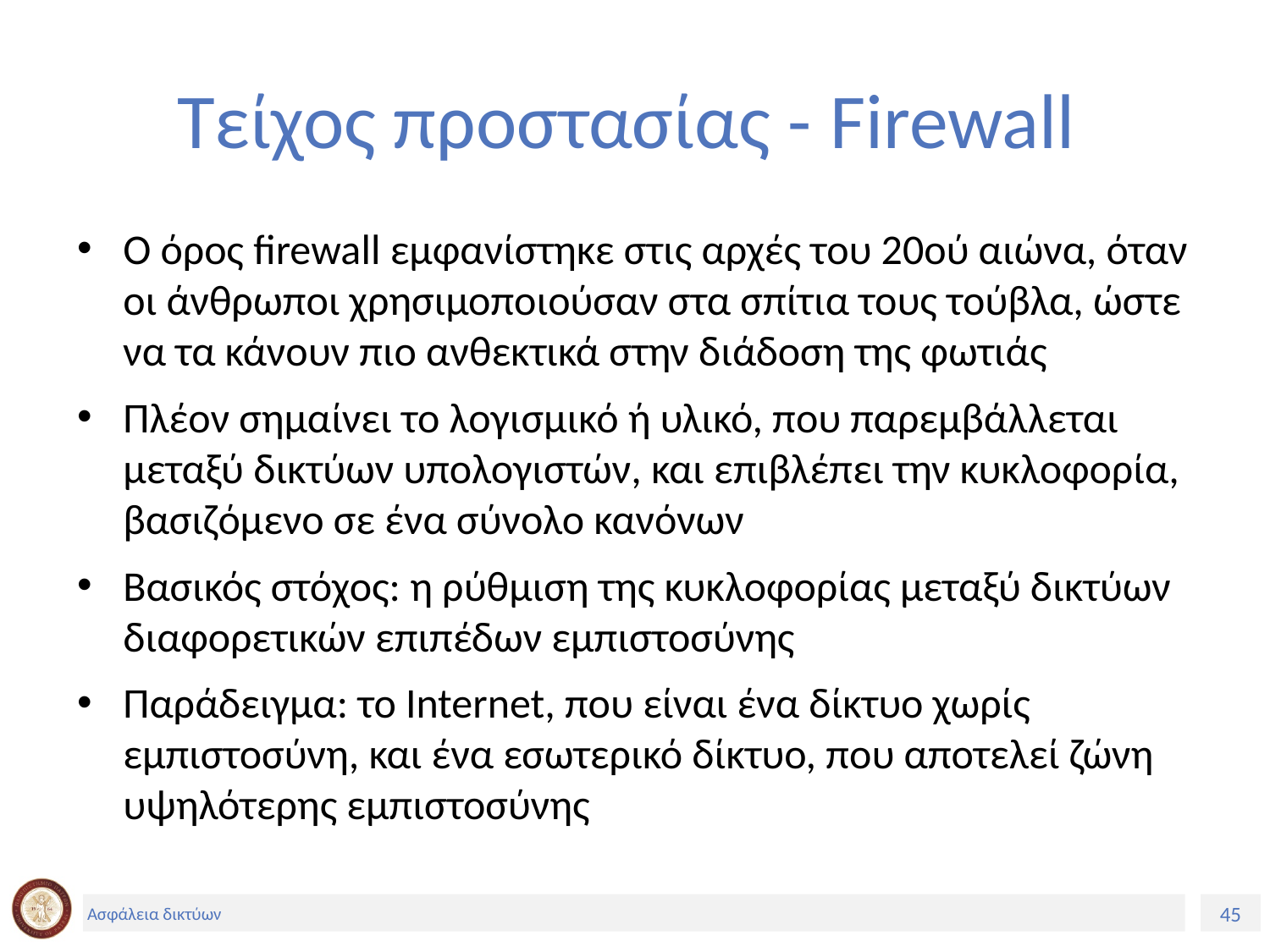

# Τείχος προστασίας - Firewall
Ο όρος firewall εμφανίστηκε στις αρχές του 20ού αιώνα, όταν οι άνθρωποι χρησιμοποιούσαν στα σπίτια τους τούβλα, ώστε να τα κάνουν πιο ανθεκτικά στην διάδοση της φωτιάς
Πλέον σημαίνει το λογισμικό ή υλικό, που παρεμβάλλεται μεταξύ δικτύων υπολογιστών, και επιβλέπει την κυκλοφορία, βασιζόμενο σε ένα σύνολο κανόνων
Βασικός στόχος: η ρύθμιση της κυκλοφορίας μεταξύ δικτύων διαφορετικών επιπέδων εμπιστοσύνης
Παράδειγμα: το Internet, που είναι ένα δίκτυο χωρίς εμπιστοσύνη, και ένα εσωτερικό δίκτυο, που αποτελεί ζώνη υψηλότερης εμπιστοσύνης